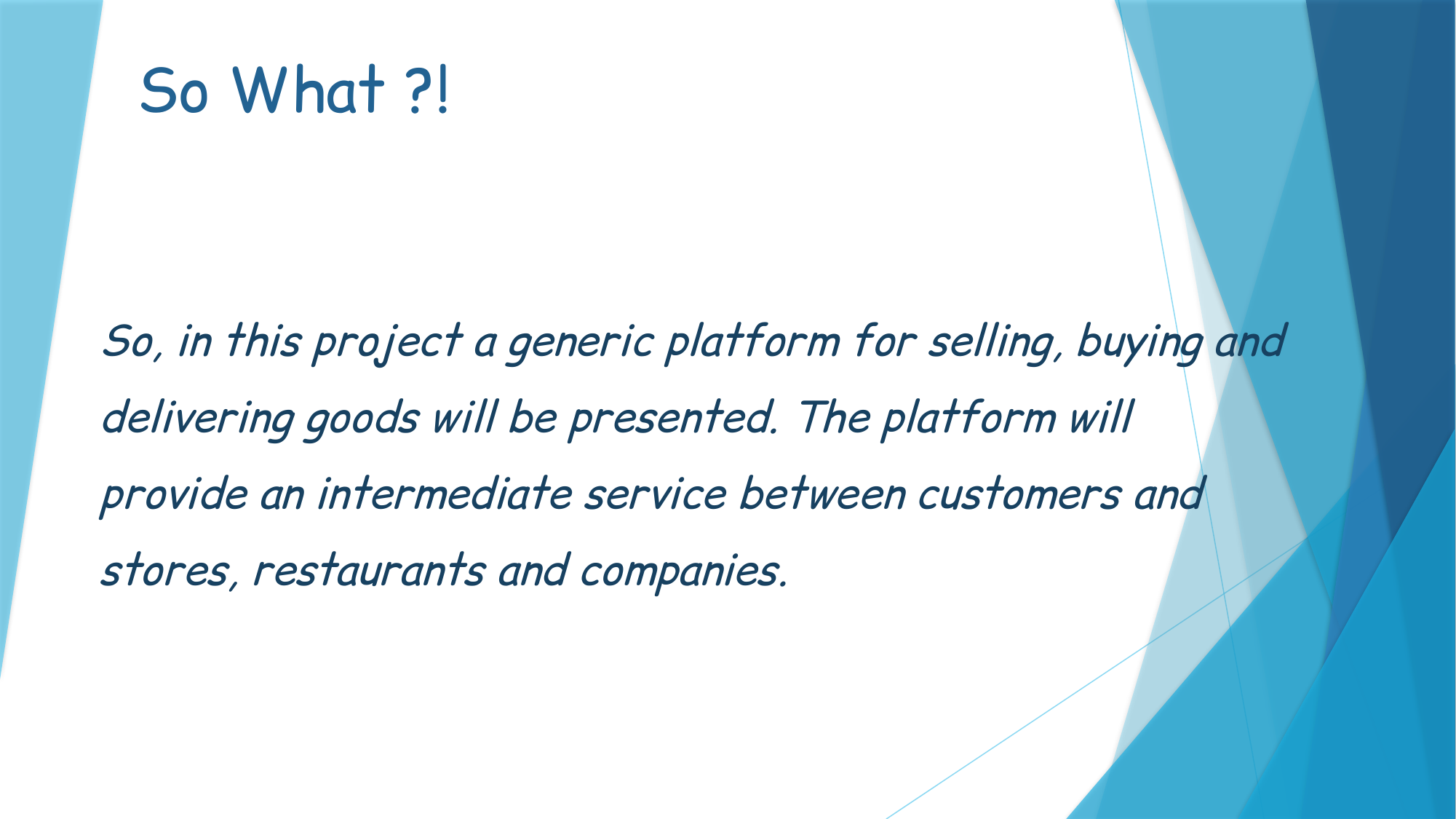

So What ?!
So, in this project a generic platform for selling, buying and delivering goods will be presented. The platform will provide an intermediate service between customers and stores, restaurants and companies.